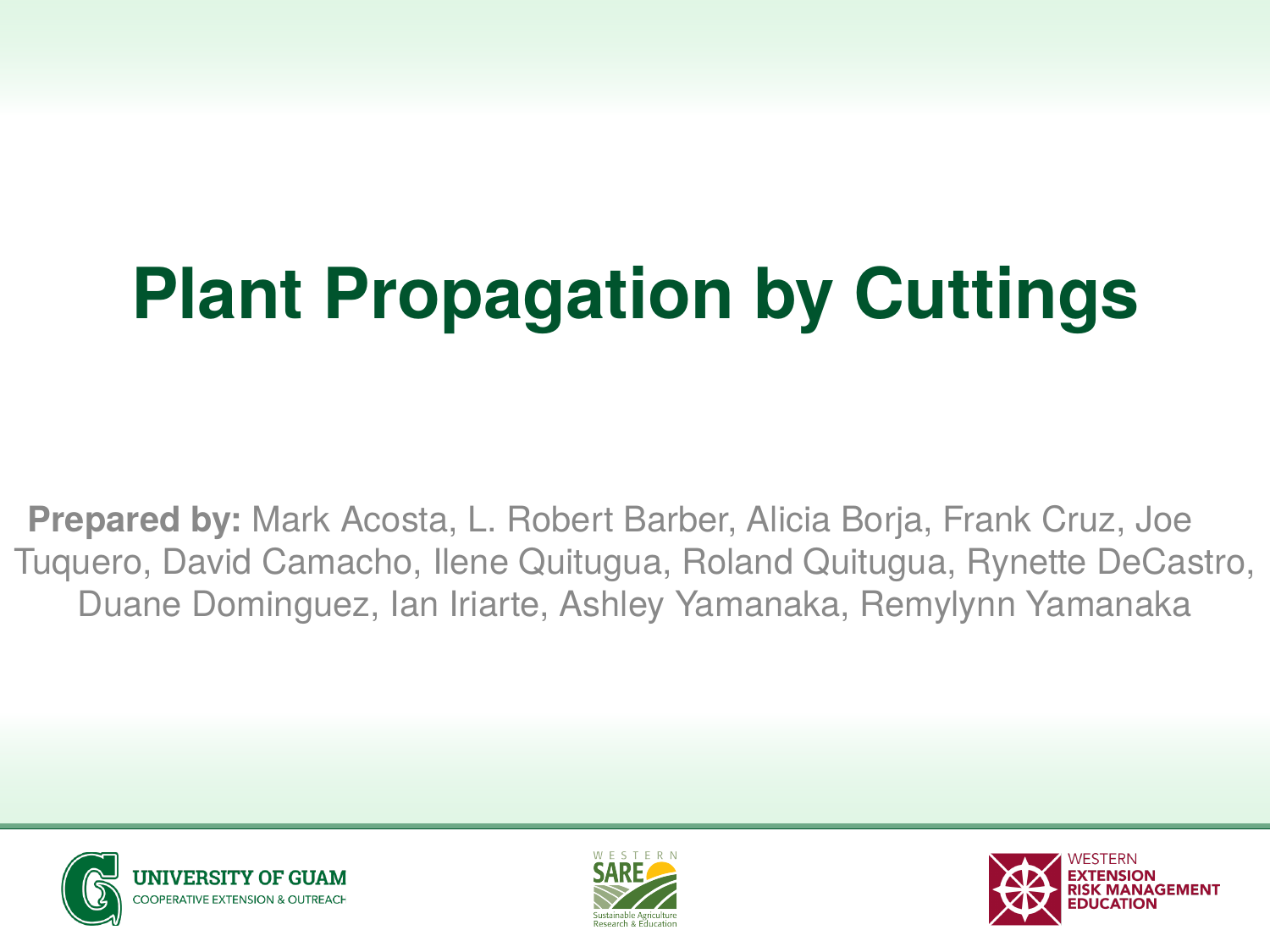

# Plant Propagation by Cuttings
Prepared by: Mark Acosta, L. Robert Barber, Alicia Borja, Frank Cruz, Joe      Tuquero, David Camacho, Ilene Quitugua, Roland Quitugua, Rynette DeCastro, Duane Dominguez, Ian Iriarte, Ashley Yamanaka, Remylynn Yamanaka